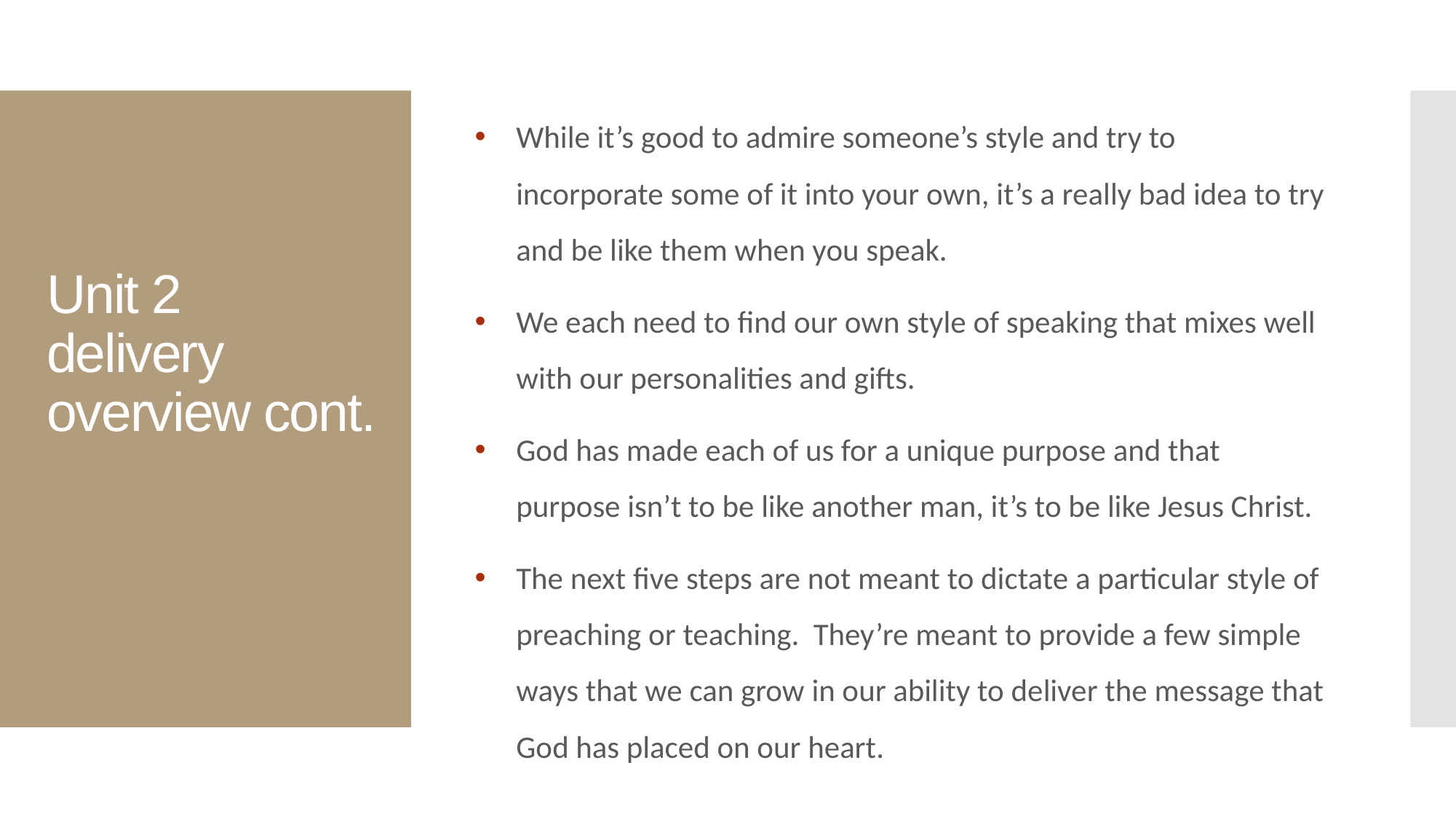

While it’s good to admire someone’s style and try to incorporate some of it into your own, it’s a really bad idea to try and be like them when you speak.
We each need to find our own style of speaking that mixes well with our personalities and gifts.
God has made each of us for a unique purpose and that purpose isn’t to be like another man, it’s to be like Jesus Christ.
The next five steps are not meant to dictate a particular style of preaching or teaching.  They’re meant to provide a few simple ways that we can grow in our ability to deliver the message that God has placed on our heart.

Unit 2
delivery
overview cont.